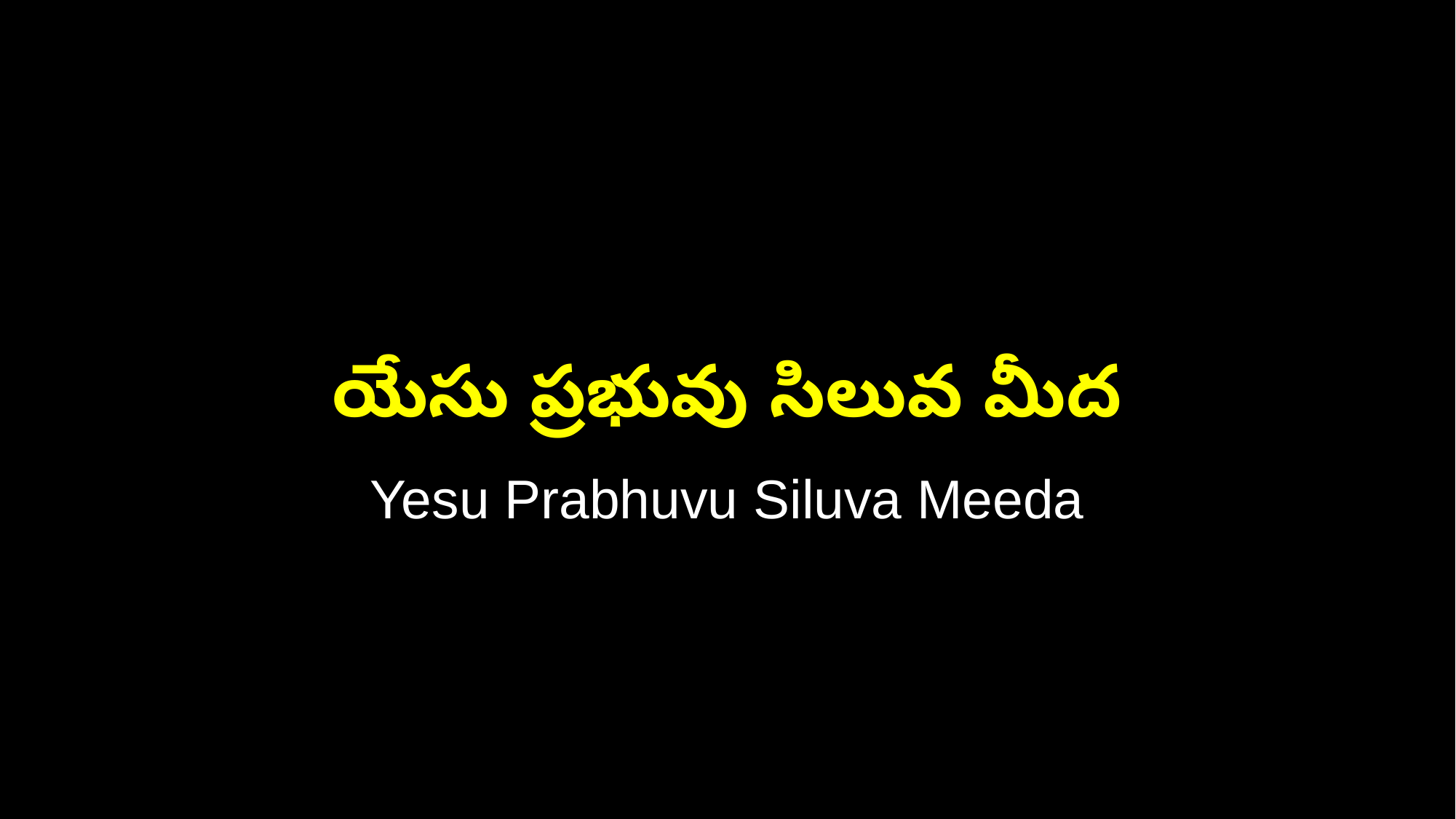

యేసు ప్రభువు సిలువ మీద
Yesu Prabhuvu Siluva Meeda